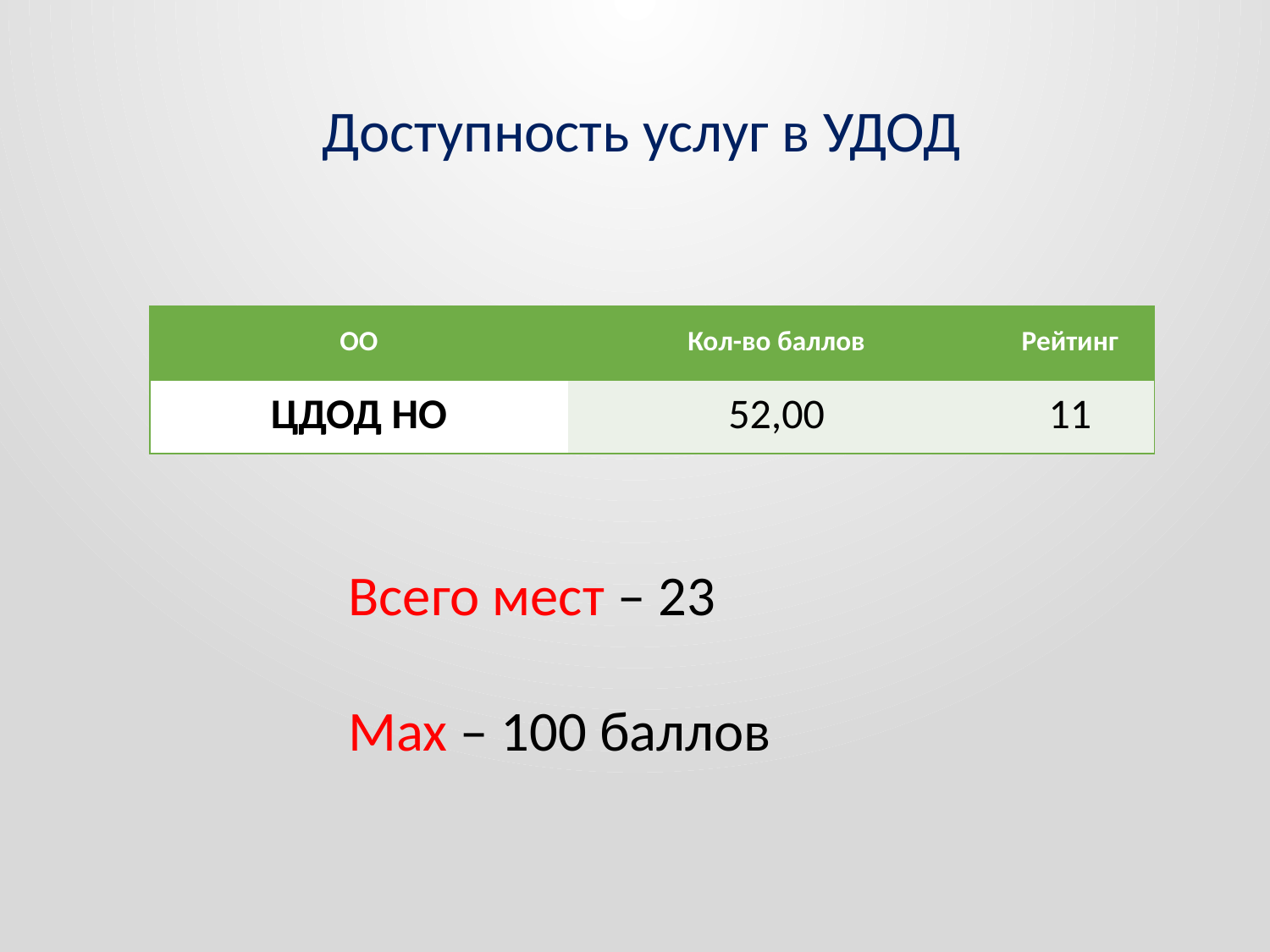

# Доступность услуг в УДОД
| ОО | Кол-во баллов | Рейтинг |
| --- | --- | --- |
| ЦДОД НО | 52,00 | 11 |
Всего мест – 23

Max – 100 баллов